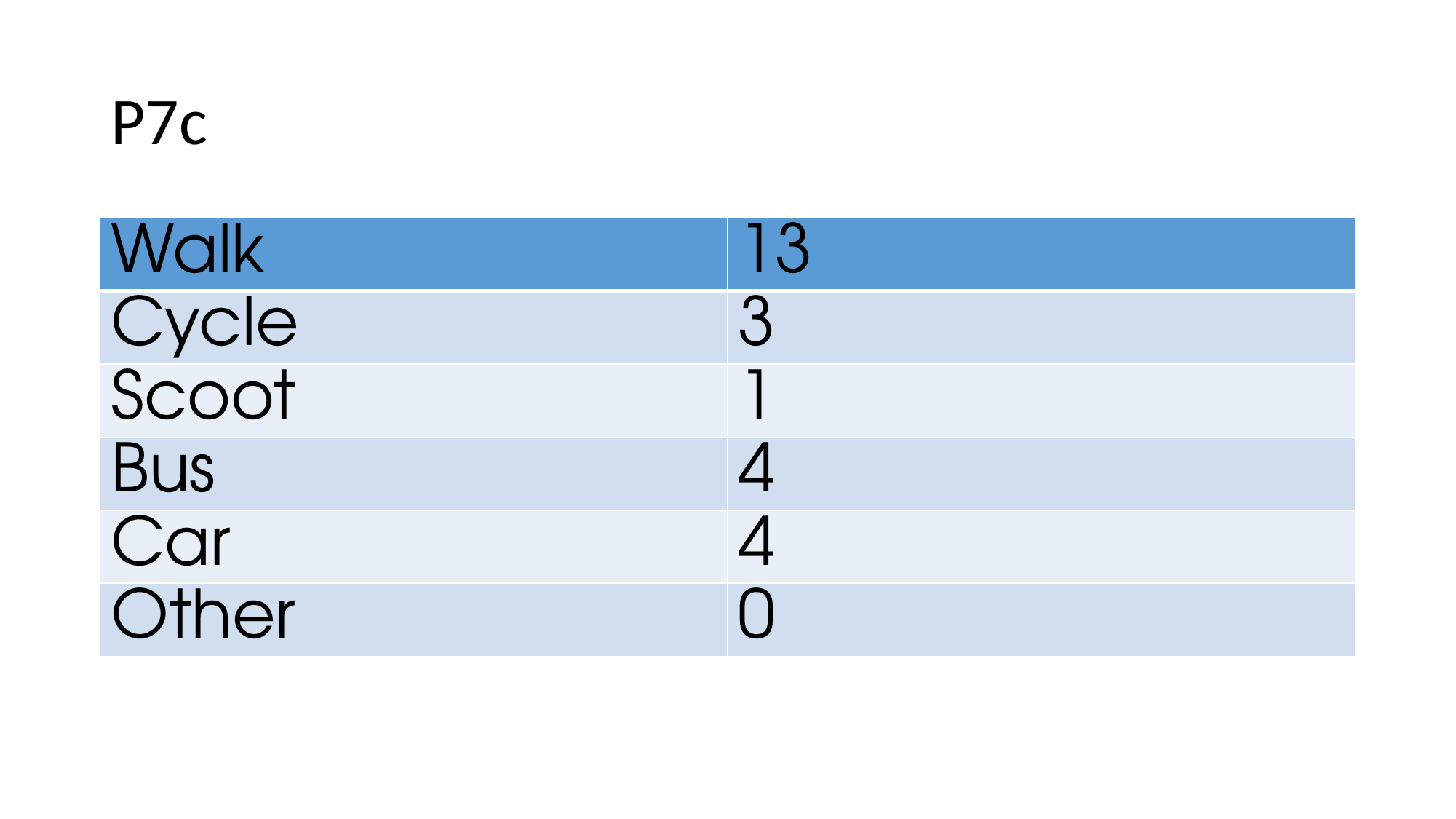

# P7c
| Walk | 13 |
| --- | --- |
| Cycle | 3 |
| Scoot | 1 |
| Bus | 4 |
| Car | 4 |
| Other | 0 |